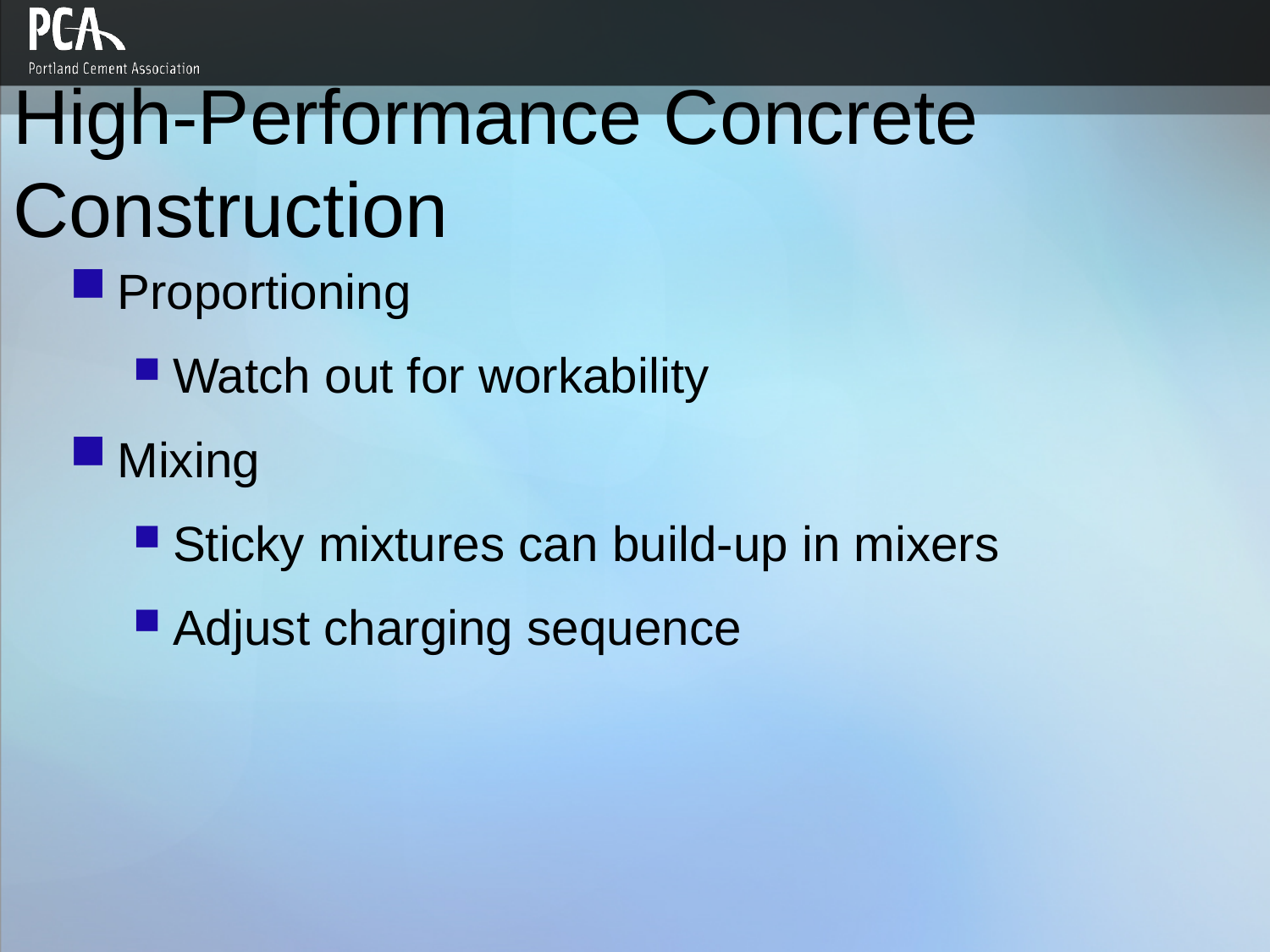

# High-Performance Concrete Construction
Proportioning
Watch out for workability
Mixing
Sticky mixtures can build-up in mixers
Adjust charging sequence